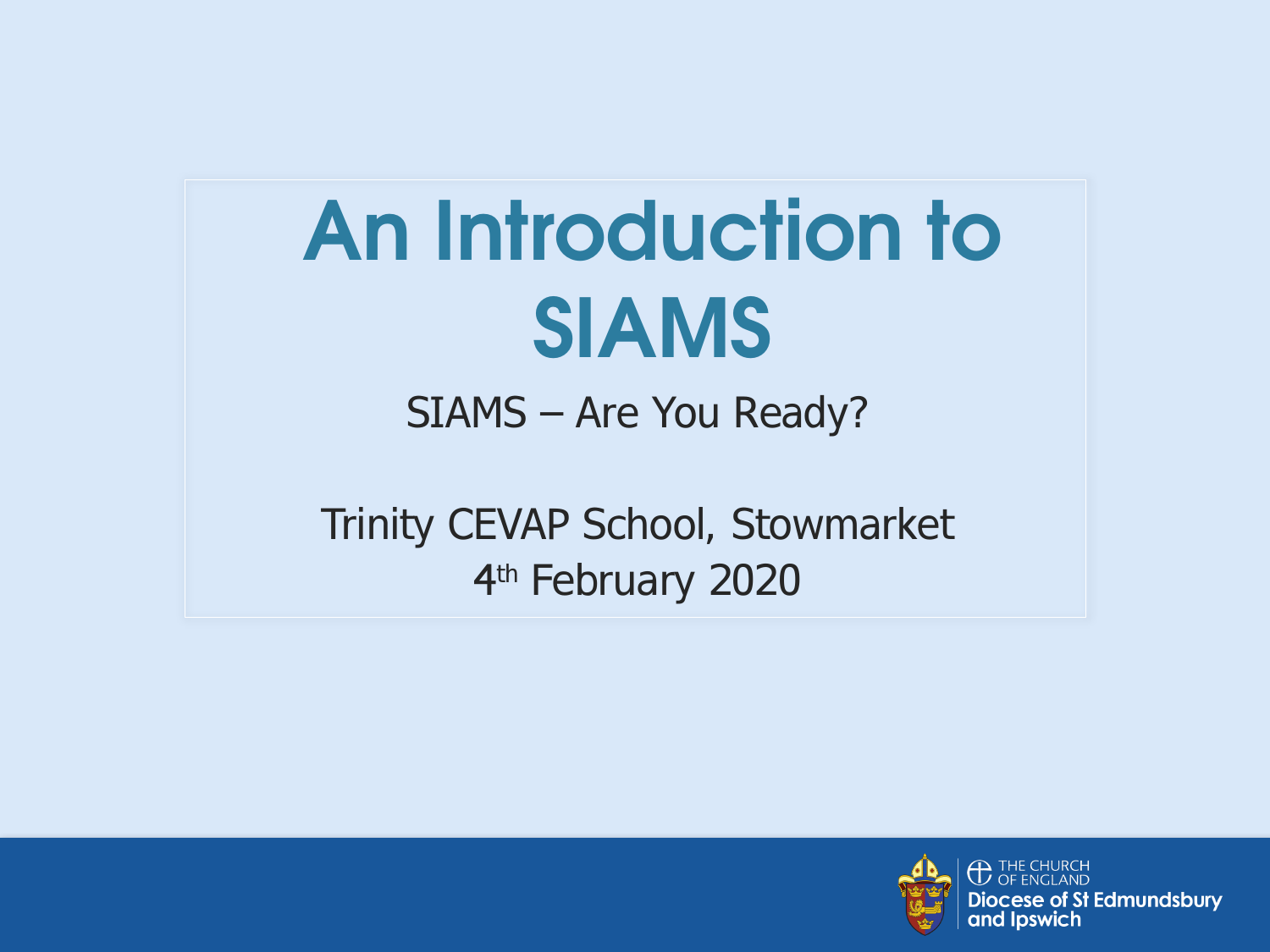

# An Introduction to SIAMS
SIAMS – Are You Ready?

Trinity CEVAP School, Stowmarket
4th February 2020